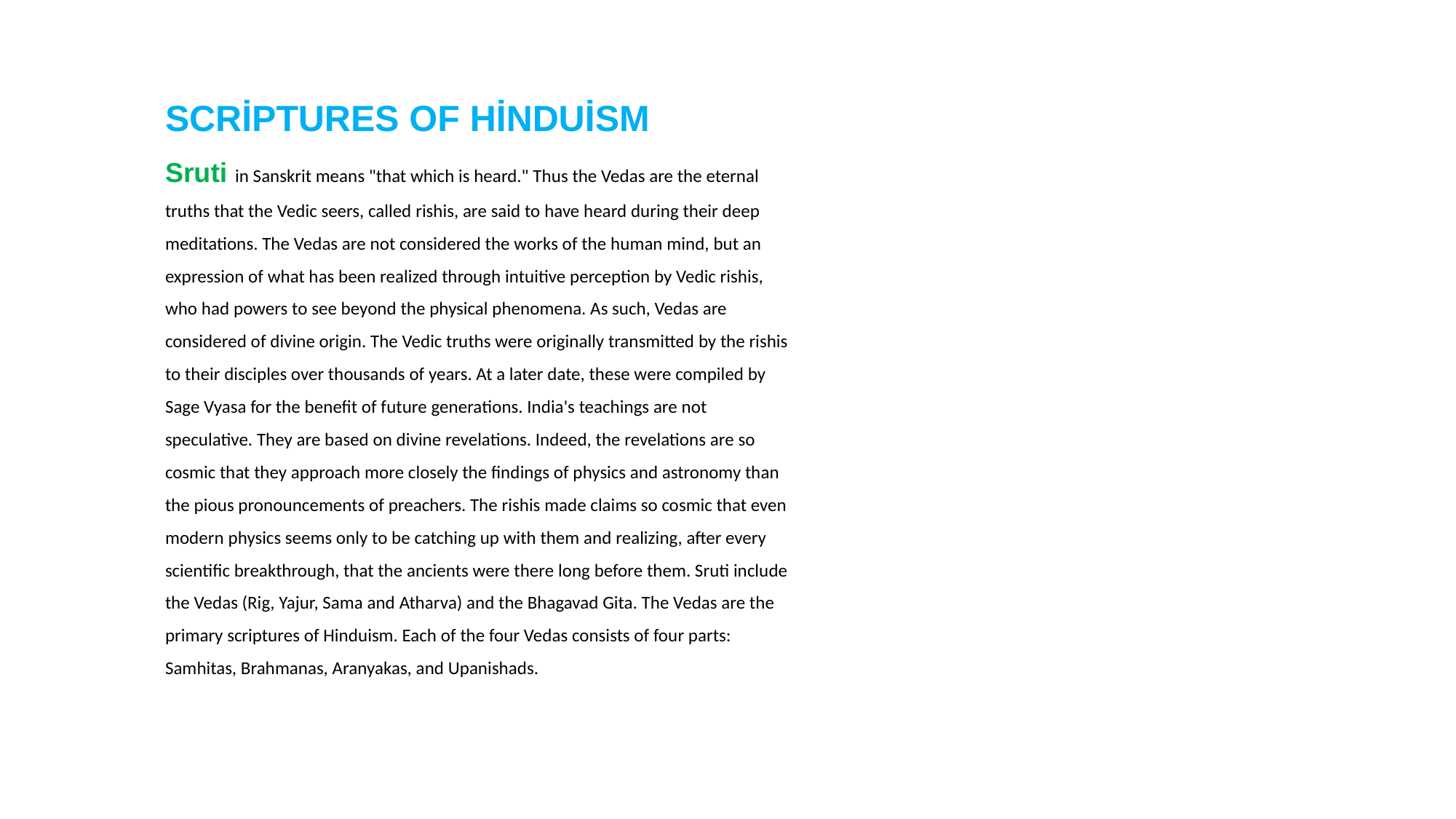

SCRİPTURES OF HİNDUİSM
Sruti in Sanskrit means "that which is heard." Thus the Vedas are the eternal
truths that the Vedic seers, called rishis, are said to have heard during their deep
meditations. The Vedas are not considered the works of the human mind, but an
expression of what has been realized through intuitive perception by Vedic rishis,
who had powers to see beyond the physical phenomena. As such, Vedas are
considered of divine origin. The Vedic truths were originally transmitted by the rishis
to their disciples over thousands of years. At a later date, these were compiled by
Sage Vyasa for the benefit of future generations. India's teachings are not
speculative. They are based on divine revelations. Indeed, the revelations are so
cosmic that they approach more closely the findings of physics and astronomy than
the pious pronouncements of preachers. The rishis made claims so cosmic that even
modern physics seems only to be catching up with them and realizing, after every
scientific breakthrough, that the ancients were there long before them. Sruti include
the Vedas (Rig, Yajur, Sama and Atharva) and the Bhagavad Gita. The Vedas are the
primary scriptures of Hinduism. Each of the four Vedas consists of four parts:
Samhitas, Brahmanas, Aranyakas, and Upanishads.